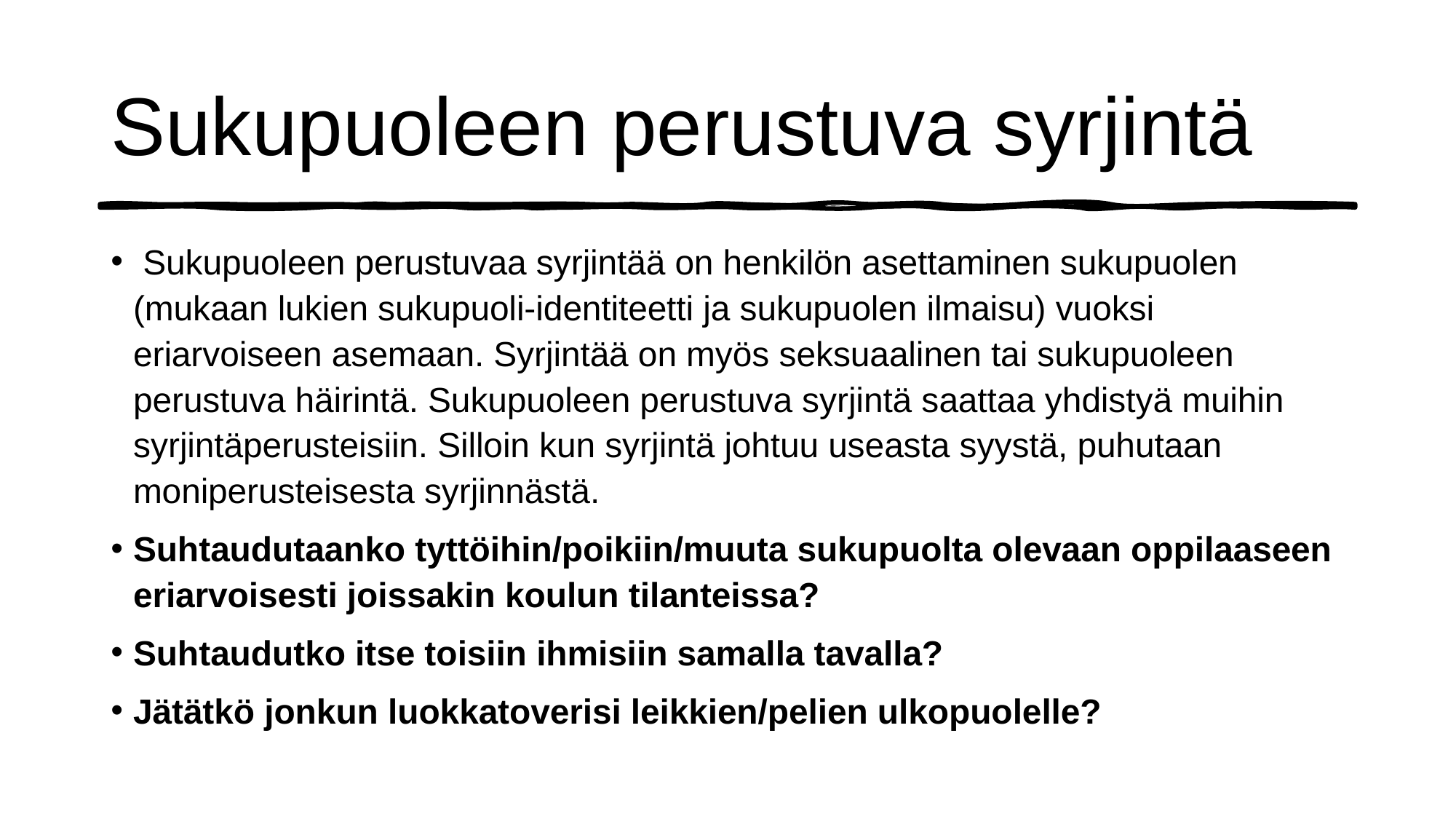

# Sukupuoleen perustuva syrjintä
 Sukupuoleen perustuvaa syrjintää on henkilön asettaminen sukupuolen (mukaan lukien sukupuoli-identiteetti ja sukupuolen ilmaisu) vuoksi eriarvoiseen asemaan. Syrjintää on myös seksuaalinen tai sukupuoleen perustuva häirintä. Sukupuoleen perustuva syrjintä saattaa yhdistyä muihin syrjintäperusteisiin. Silloin kun syrjintä johtuu useasta syystä, puhutaan moniperusteisesta syrjinnästä.
Suhtaudutaanko tyttöihin/poikiin/muuta sukupuolta olevaan oppilaaseen eriarvoisesti joissakin koulun tilanteissa?
Suhtaudutko itse toisiin ihmisiin samalla tavalla?
Jätätkö jonkun luokkatoverisi leikkien/pelien ulkopuolelle?